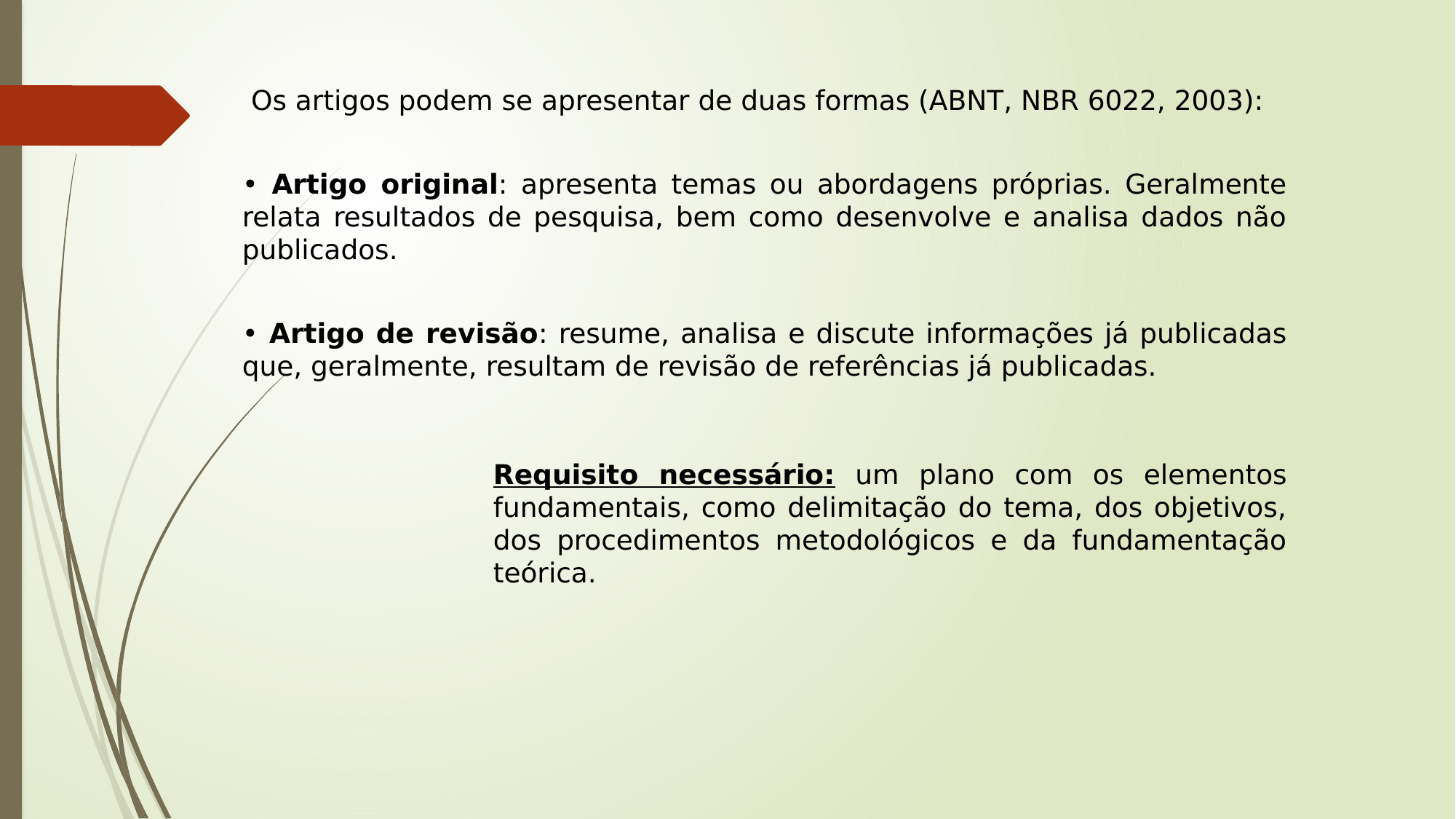

Os artigos podem se apresentar de duas formas (ABNT, NBR 6022, 2003):

• Artigo original: apresenta temas ou abordagens próprias. Geralmente relata resultados de pesquisa, bem como desenvolve e analisa dados não publicados.

• Artigo de revisão: resume, analisa e discute informações já publicadas que, geralmente, resultam de revisão de referências já publicadas.
Requisito necessário: um plano com os elementos fundamentais, como delimitação do tema, dos objetivos, dos procedimentos metodológicos e da fundamentação teórica.